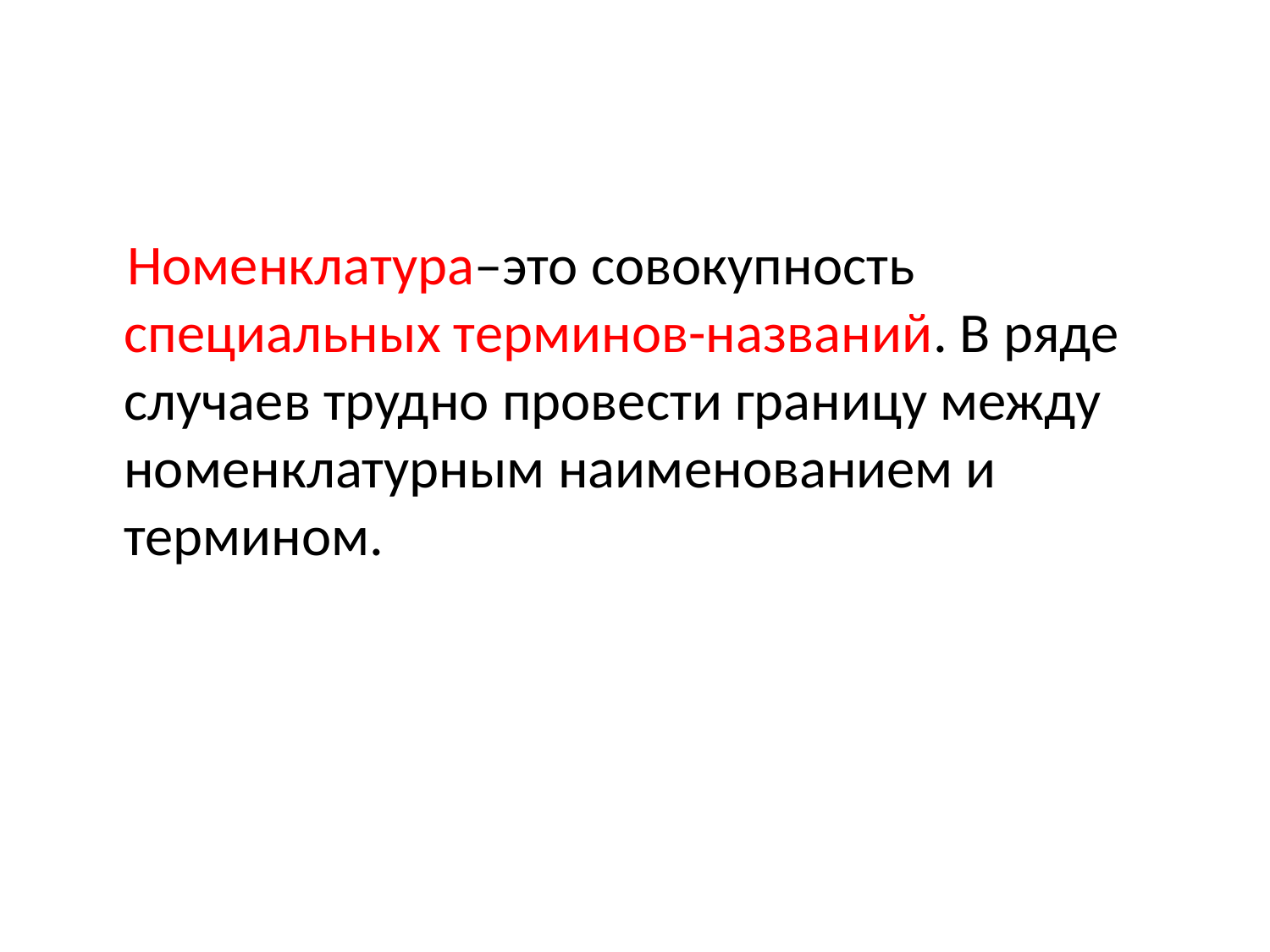

#
    Номенклатура–это совокупность специальных терминов-названий. В ряде случаев трудно провести границу между номенклатурным наименованием и термином.